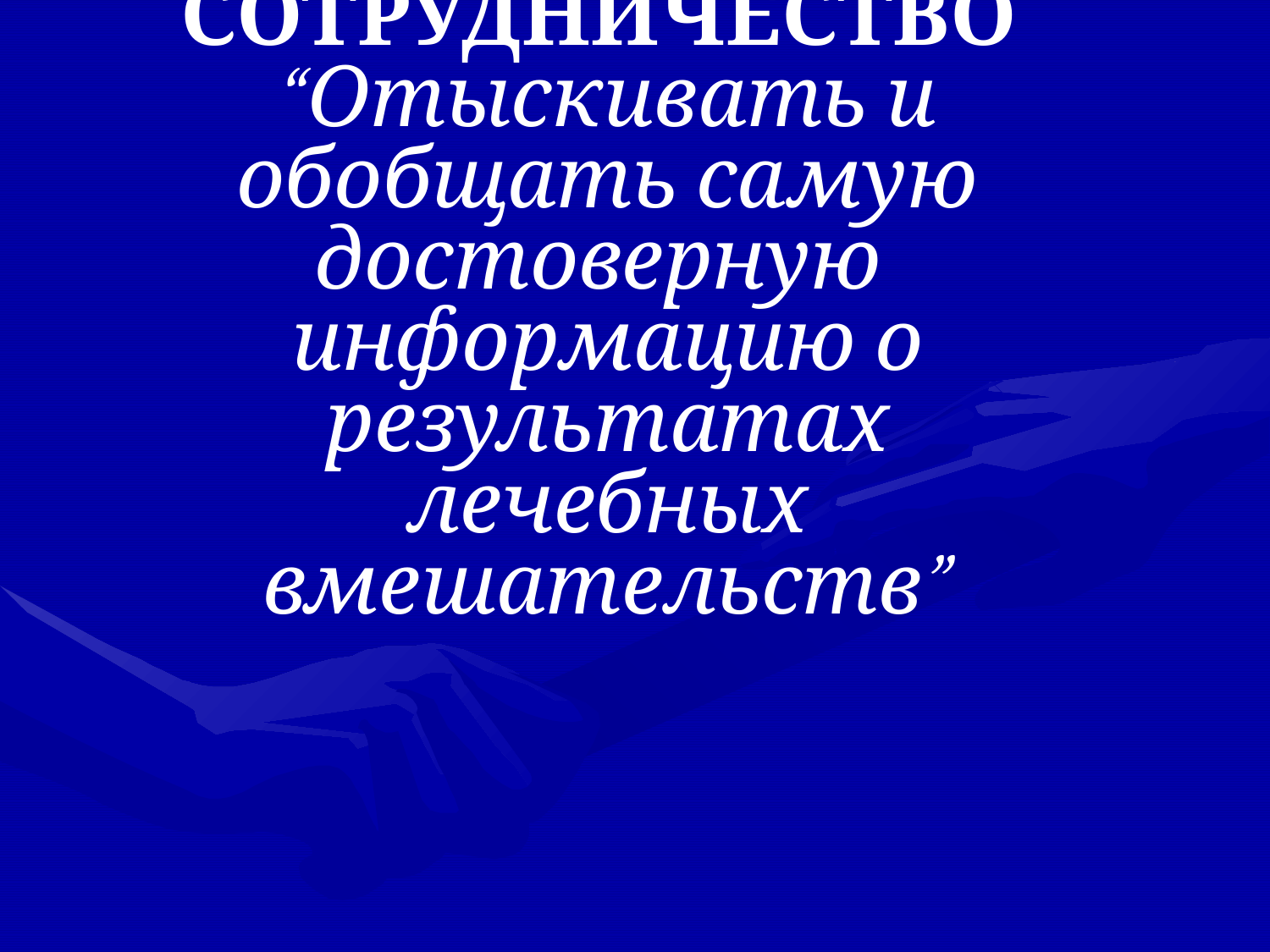

# КОКРАНОВСКОЕ СОТРУДНИЧЕСТВО “Отыскивать и обобщать самую достоверную информацию о результатах лечебных вмешательств”